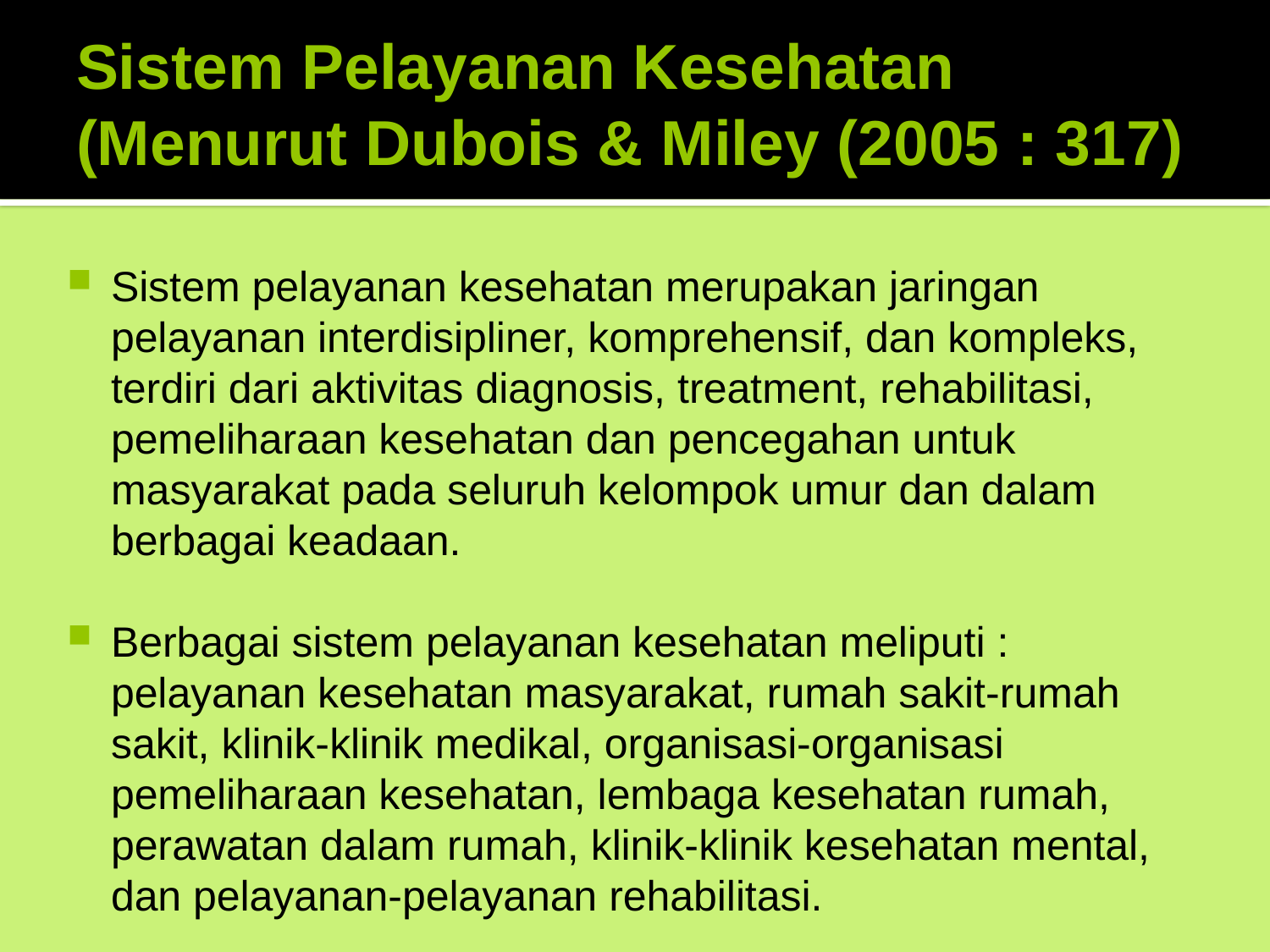

# Sistem Pelayanan Kesehatan (Menurut Dubois & Miley (2005 : 317)
Sistem pelayanan kesehatan merupakan jaringan pelayanan interdisipliner, komprehensif, dan kompleks, terdiri dari aktivitas diagnosis, treatment, rehabilitasi, pemeliharaan kesehatan dan pencegahan untuk masyarakat pada seluruh kelompok umur dan dalam berbagai keadaan.

Berbagai sistem pelayanan kesehatan meliputi : pelayanan kesehatan masyarakat, rumah sakit-rumah sakit, klinik-klinik medikal, organisasi-organisasi pemeliharaan kesehatan, lembaga kesehatan rumah, perawatan dalam rumah, klinik-klinik kesehatan mental, dan pelayanan-pelayanan rehabilitasi.